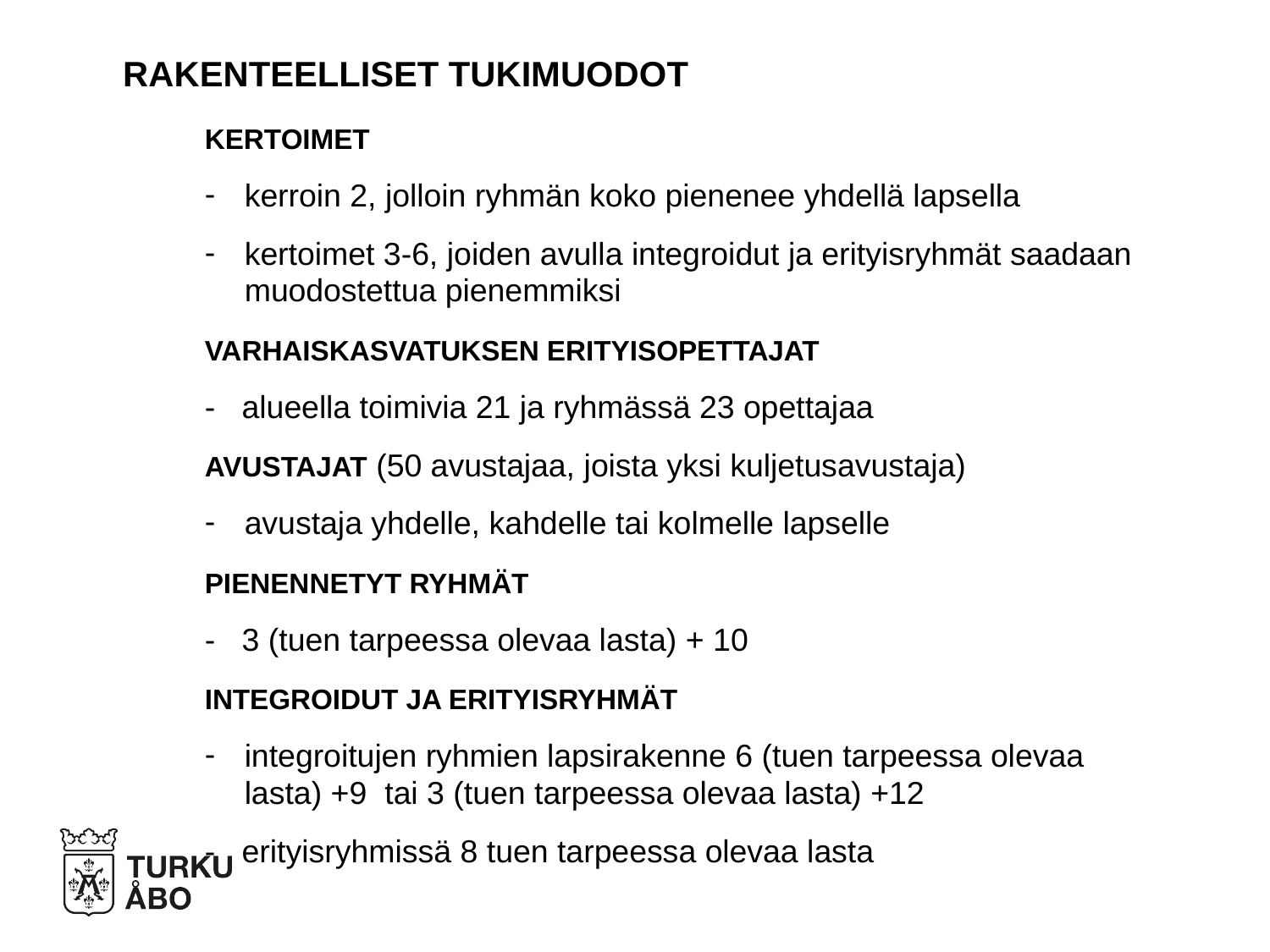

# RAKENTEELLISET TUKIMUODOT
KERTOIMET
kerroin 2, jolloin ryhmän koko pienenee yhdellä lapsella
kertoimet 3-6, joiden avulla integroidut ja erityisryhmät saadaan muodostettua pienemmiksi
VARHAISKASVATUKSEN ERITYISOPETTAJAT
-   alueella toimivia 21 ja ryhmässä 23 opettajaa
AVUSTAJAT (50 avustajaa, joista yksi kuljetusavustaja)
avustaja yhdelle, kahdelle tai kolmelle lapselle
PIENENNETYT RYHMÄT
-   3 (tuen tarpeessa olevaa lasta) + 10
INTEGROIDUT JA ERITYISRYHMÄT
integroitujen ryhmien lapsirakenne 6 (tuen tarpeessa olevaa lasta) +9  tai 3 (tuen tarpeessa olevaa lasta) +12
-   erityisryhmissä 8 tuen tarpeessa olevaa lasta